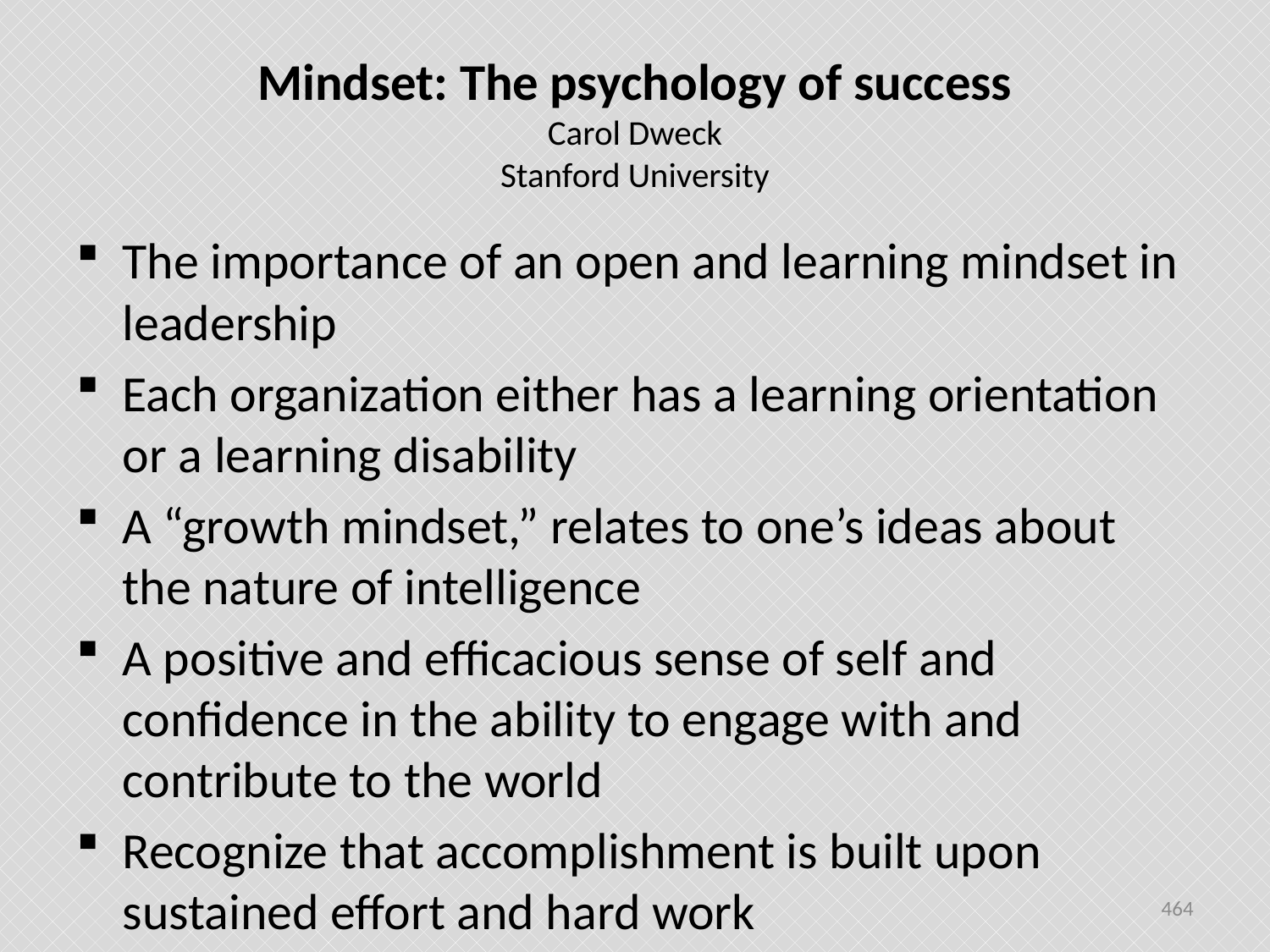

# Mindset: The psychology of success Carol Dweck Stanford University
The importance of an open and learning mindset in leadership
Each organization either has a learning orientation or a learning disability
A “growth mindset,” relates to one’s ideas about the nature of intelligence
A positive and efficacious sense of self and confidence in the ability to engage with and contribute to the world
Recognize that accomplishment is built upon sustained effort and hard work

464